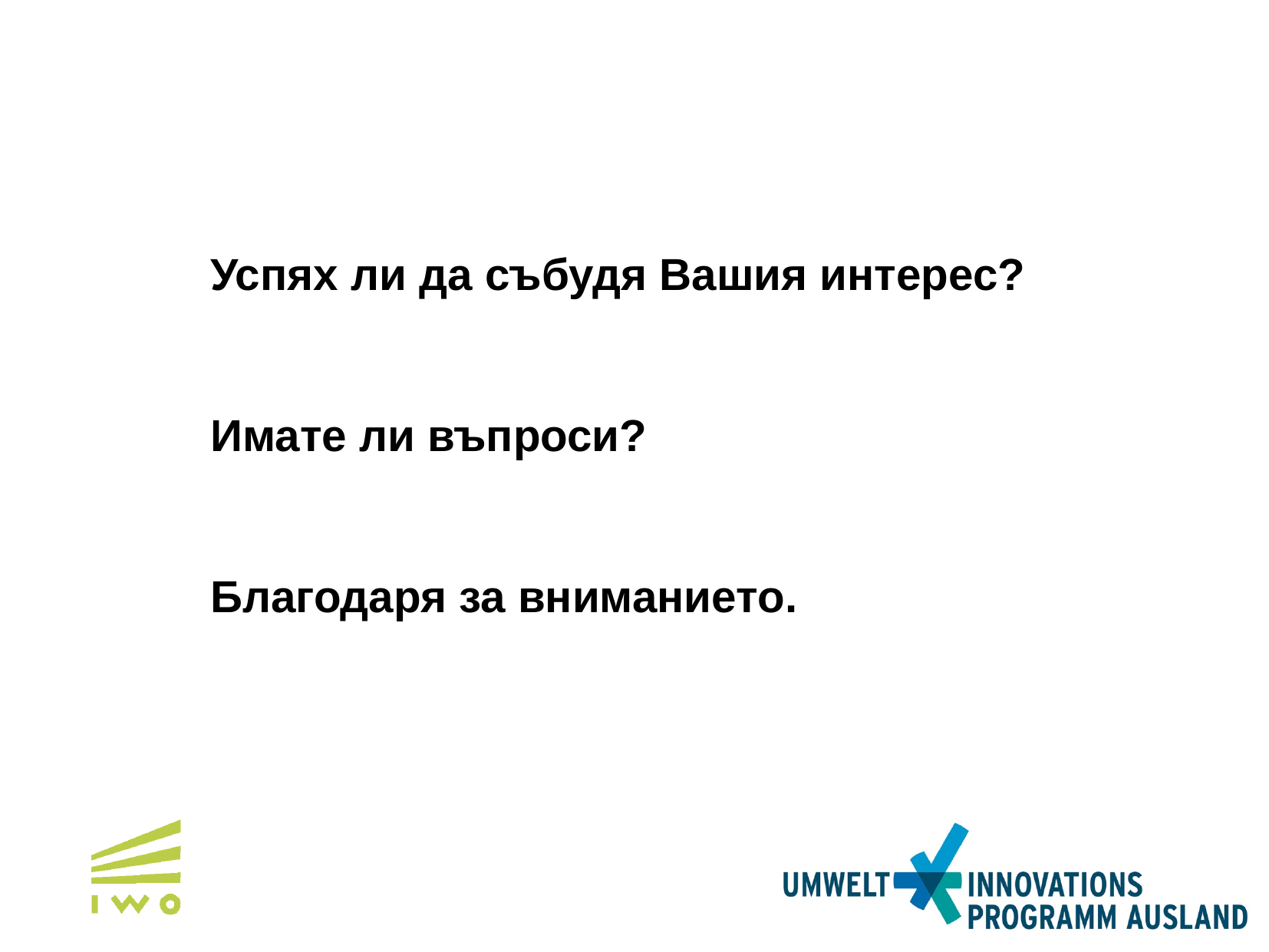

Успях ли да събудя Вашия интерес?

Имате ли въпроси?

Благодаря за вниманието.